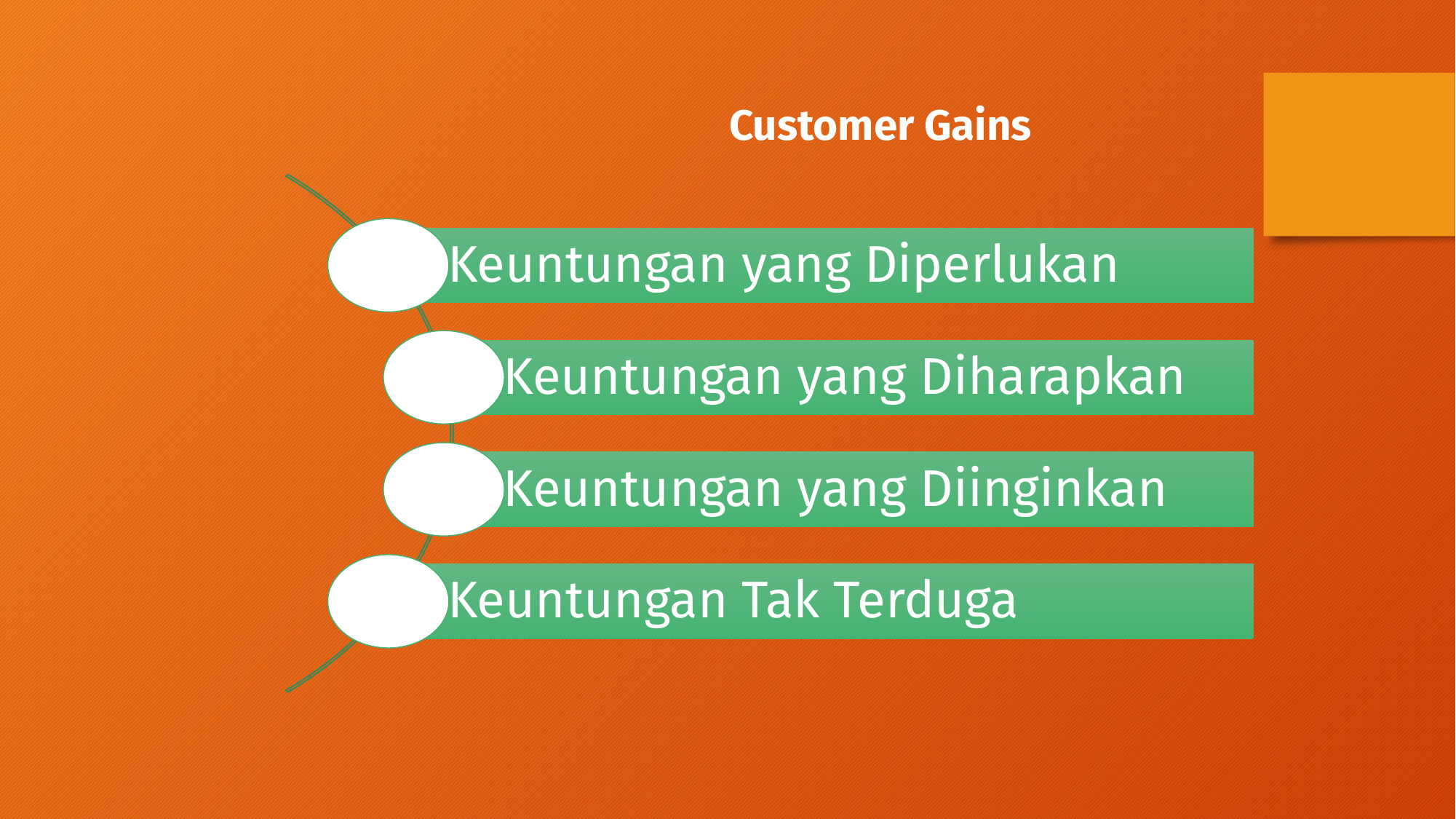

Customer Gains

Keuntungan yang Diperlukan

Keuntungan yang Diharapkan

Keuntungan yang Diinginkan

Keuntungan Tak Terduga